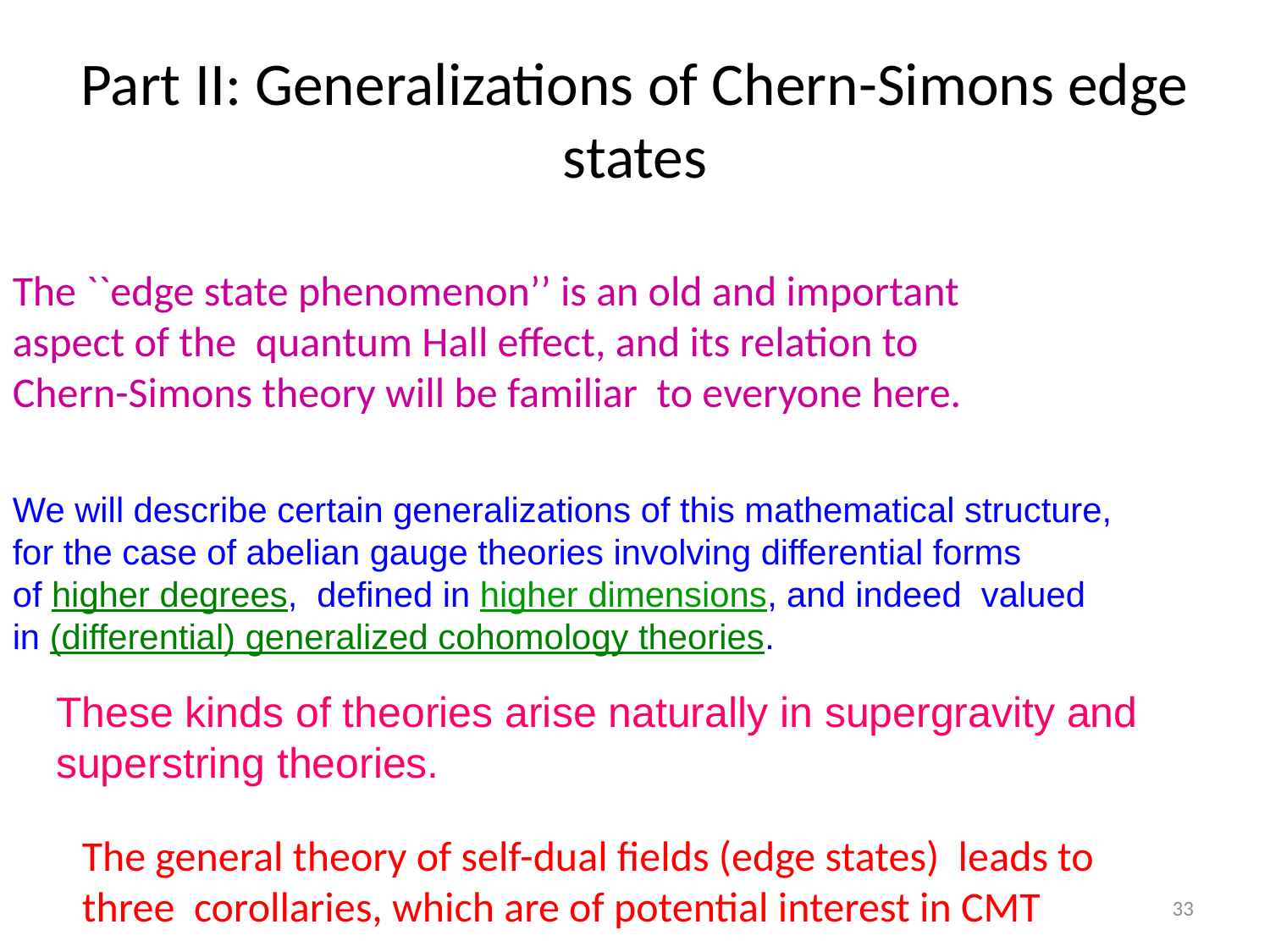

# Part II: Generalizations of Chern-Simons edge states
The ``edge state phenomenon’’ is an old and important
aspect of the  quantum Hall effect, and its relation to
Chern-Simons theory will be familiar  to everyone here.
We will describe certain generalizations of this mathematical structure,
for the case of abelian gauge theories involving differential forms
of higher degrees,  defined in higher dimensions, and indeed  valued
in (differential) generalized cohomology theories.
These kinds of theories arise naturally in supergravity and
superstring theories.

The general theory of self-dual fields (edge states)  leads to three  corollaries, which are of potential interest in CMT
33